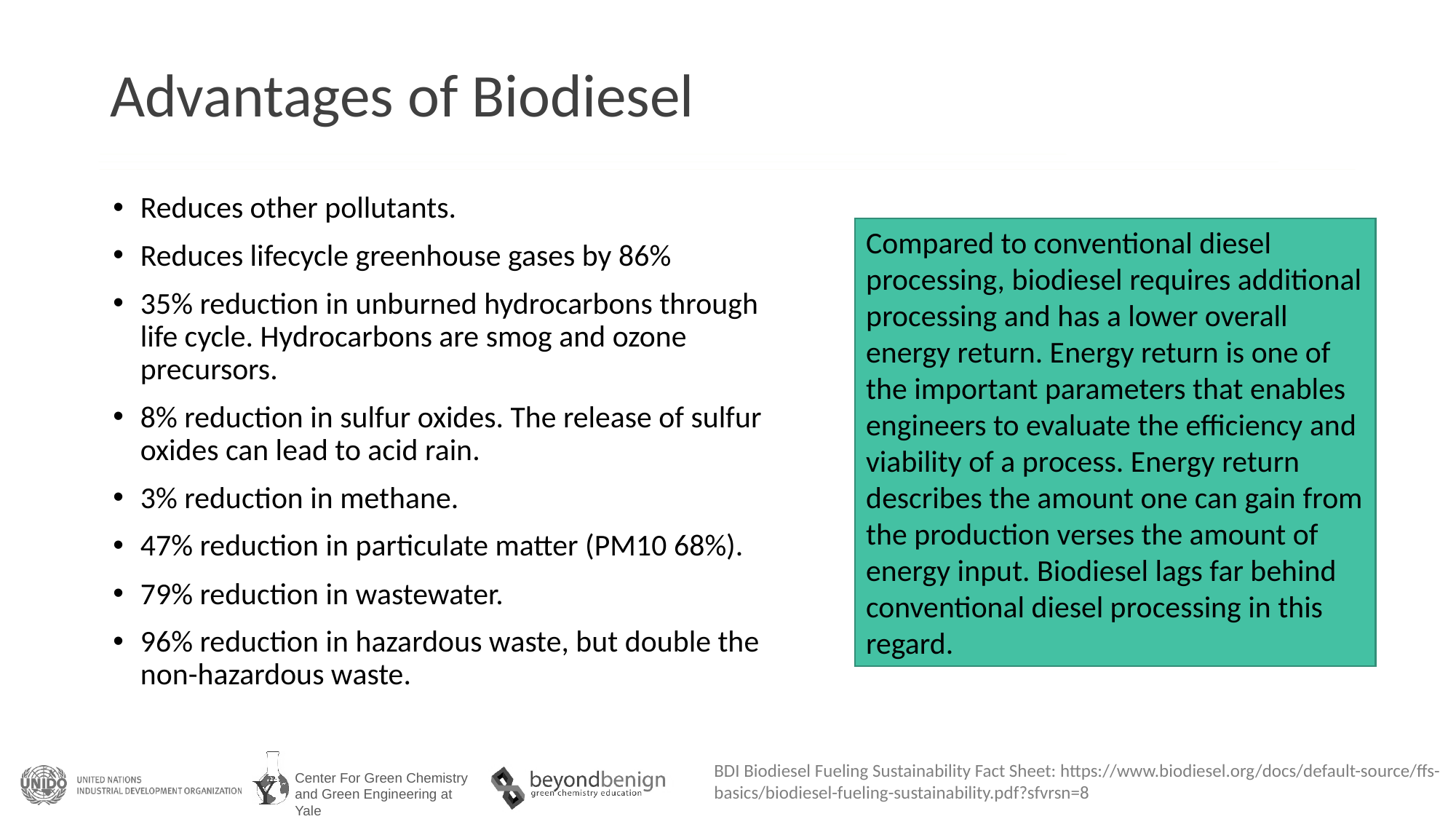

# Advantages of Biodiesel
Reduces other pollutants.
Reduces lifecycle greenhouse gases by 86%
35% reduction in unburned hydrocarbons through life cycle. Hydrocarbons are smog and ozone precursors.
8% reduction in sulfur oxides. The release of sulfur oxides can lead to acid rain.
3% reduction in methane.
47% reduction in particulate matter (PM10 68%).
79% reduction in wastewater.
96% reduction in hazardous waste, but double the non-hazardous waste.
Compared to conventional diesel processing, biodiesel requires additional processing and has a lower overall energy return. Energy return is one of the important parameters that enables engineers to evaluate the efficiency and viability of a process. Energy return describes the amount one can gain from the production verses the amount of energy input. Biodiesel lags far behind conventional diesel processing in this regard.
BDI Biodiesel Fueling Sustainability Fact Sheet: https://www.biodiesel.org/docs/default-source/ffs-basics/biodiesel-fueling-sustainability.pdf?sfvrsn=8